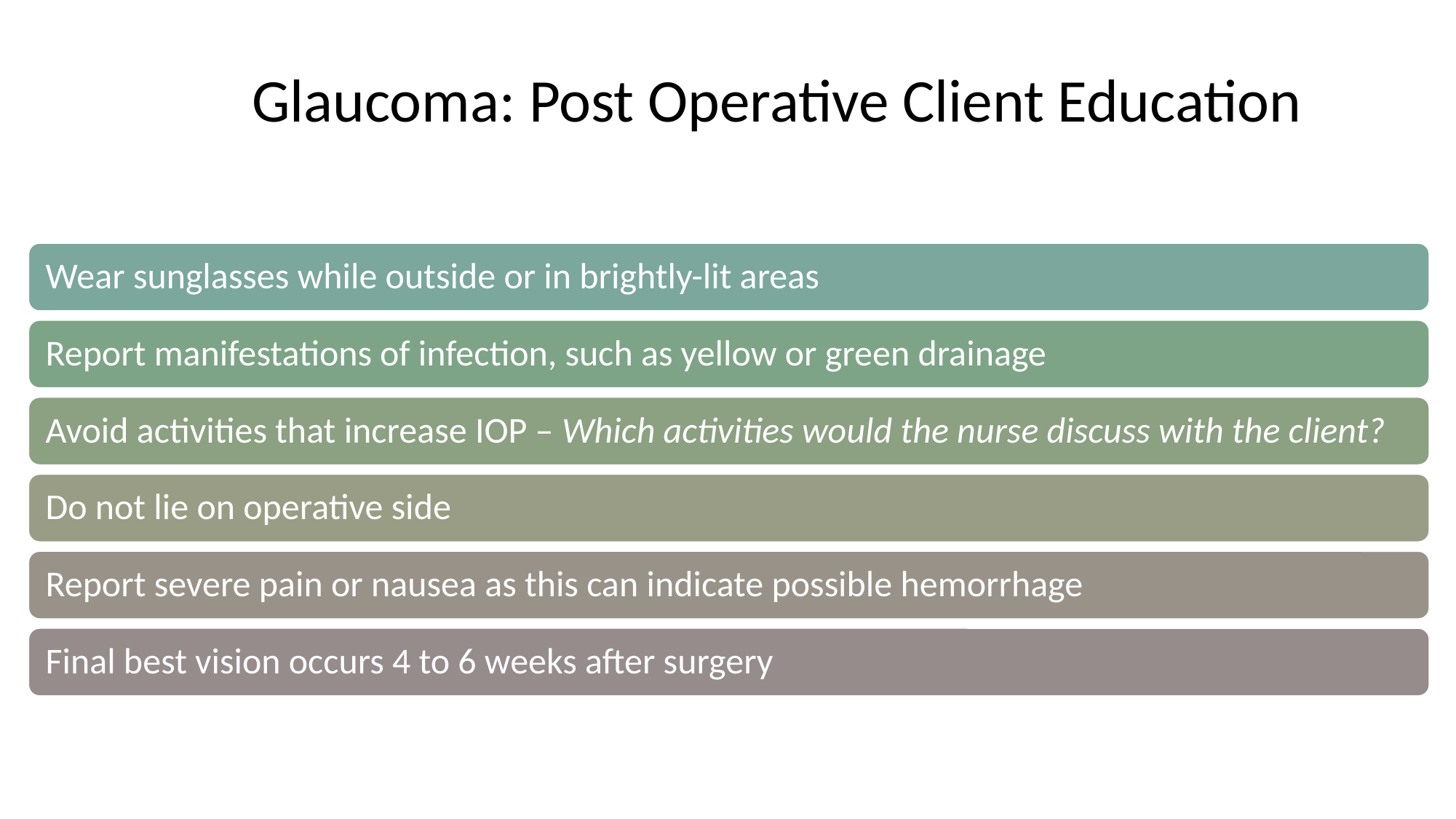

# Glaucoma: Post Operative Client Education
Wear sunglasses while outside or in brightly-lit areas
Report manifestations of infection, such as yellow or green drainage
Avoid activities that increase IOP – Which activities would the nurse discuss with the client?
Do not lie on operative side
Report severe pain or nausea as this can indicate possible hemorrhage
Final best vision occurs 4 to 6 weeks after surgery